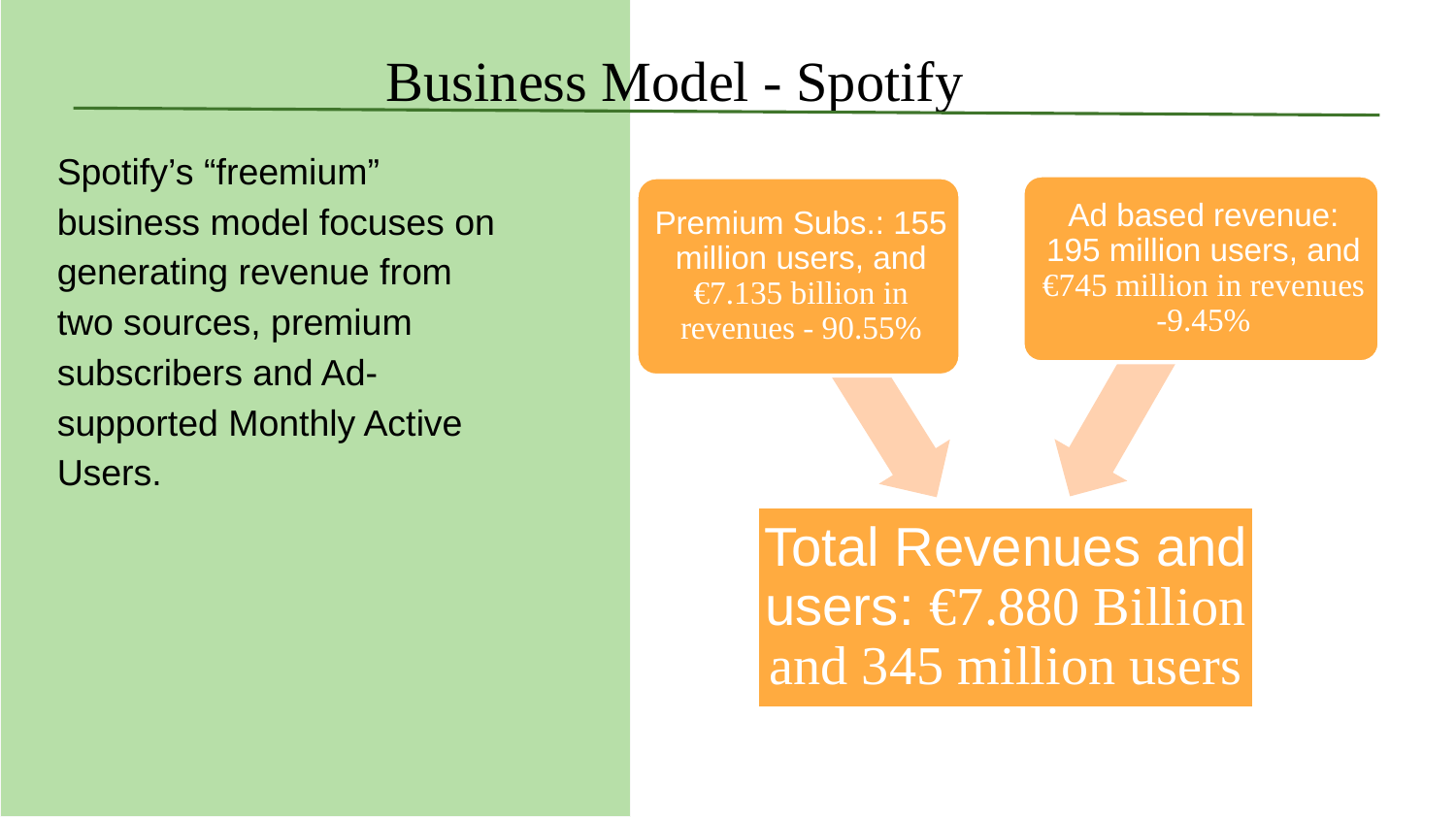

Business Model - Spotify
Spotify’s “freemium” business model focuses on generating revenue from two sources, premium subscribers and Ad-supported Monthly Active Users.
Total Revenues and users: €7.880 Billion and 345 million users
Premium Subs.: 155 million users, and €7.135 billion in revenues - 90.55%
Ad based revenue: 195 million users, and €745 million in revenues -9.45%